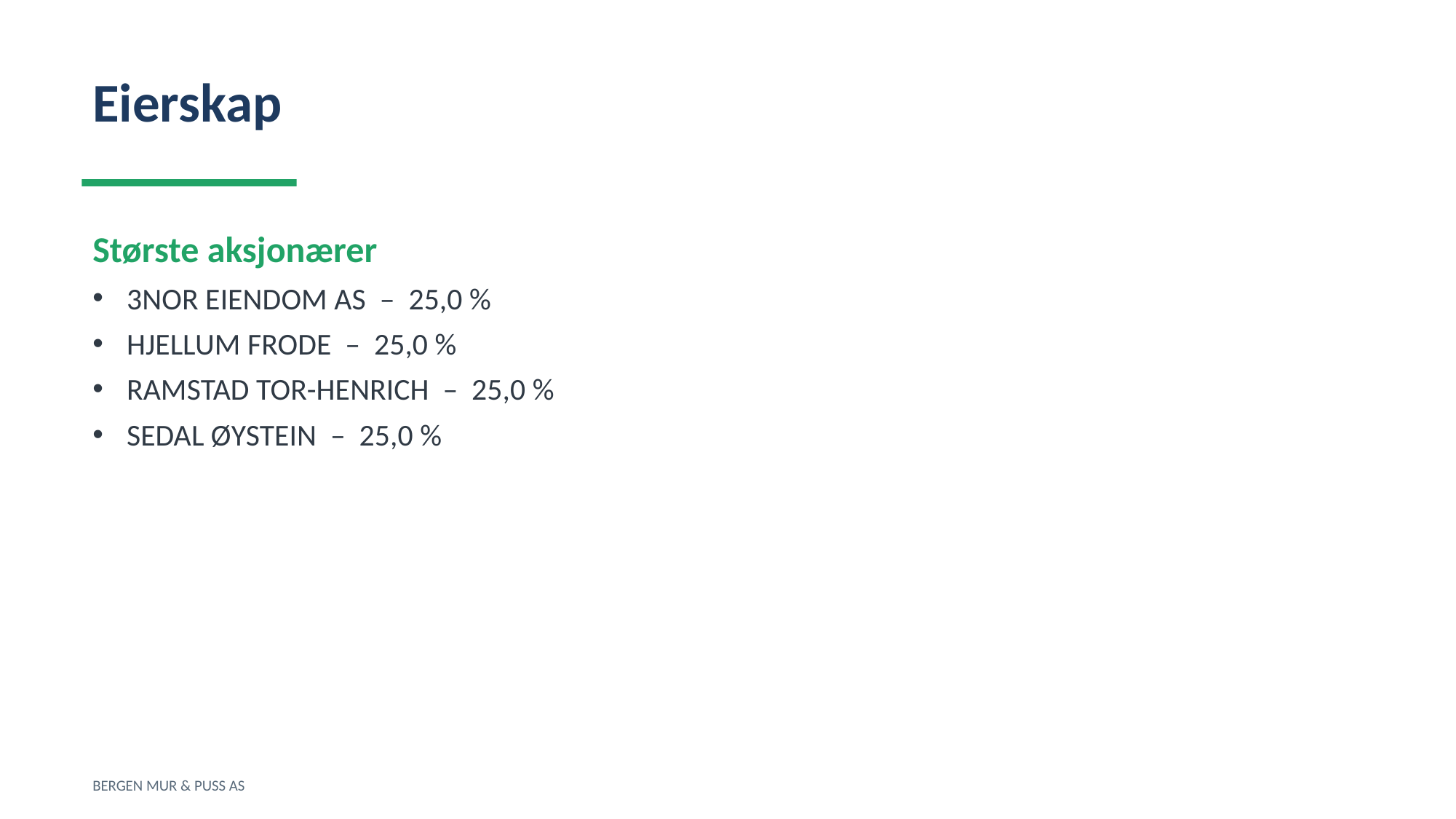

Eierskap

Største aksjonærer
3NOR EIENDOM AS  –  25,0 %
HJELLUM FRODE  –  25,0 %
RAMSTAD TOR-HENRICH  –  25,0 %
SEDAL ØYSTEIN  –  25,0 %
BERGEN MUR & PUSS AS